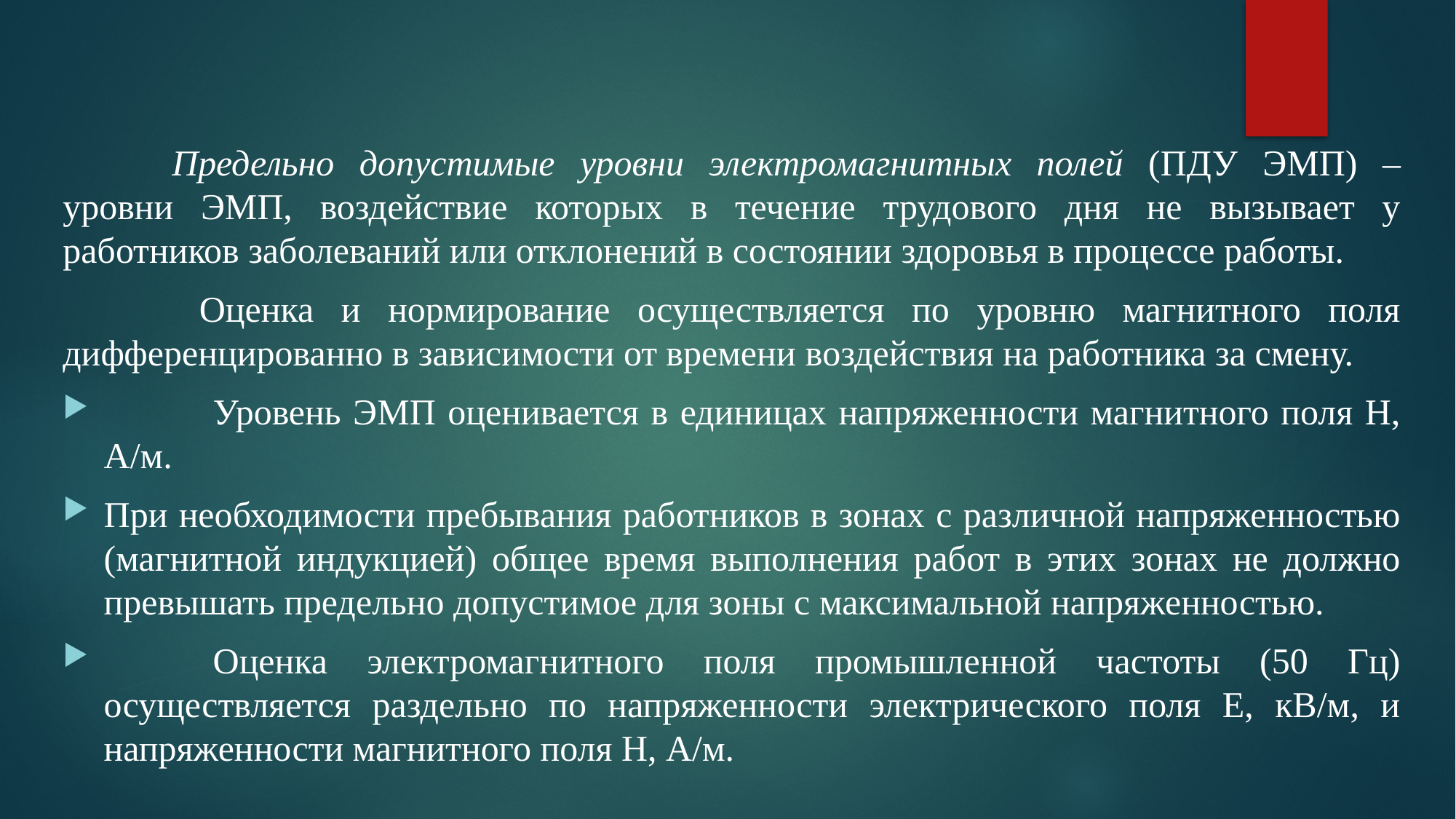

#
	Предельно допустимые уровни электромагнитных полей (ПДУ ЭМП) – уровни ЭМП, воздействие которых в течение трудового дня не вызывает у работников заболеваний или отклонений в состоянии здоровья в процессе работы.
	 Оценка и нормирование осуществляется по уровню магнитного поля дифференцированно в зависимости от времени воздействия на работника за смену.
	Уровень ЭМП оценивается в единицах напряженности магнитного поля Н, А/м.
При необходимости пребывания работников в зонах с различной напряженностью (магнитной индукцией) общее время выполнения работ в этих зонах не должно превышать предельно допустимое для зоны с максимальной напряженностью.
	Оценка электромагнитного поля промышленной частоты (50 Гц) осуществляется раздельно по напряженности электрического поля Е, кВ/м, и напряженности магнитного поля Н, А/м.